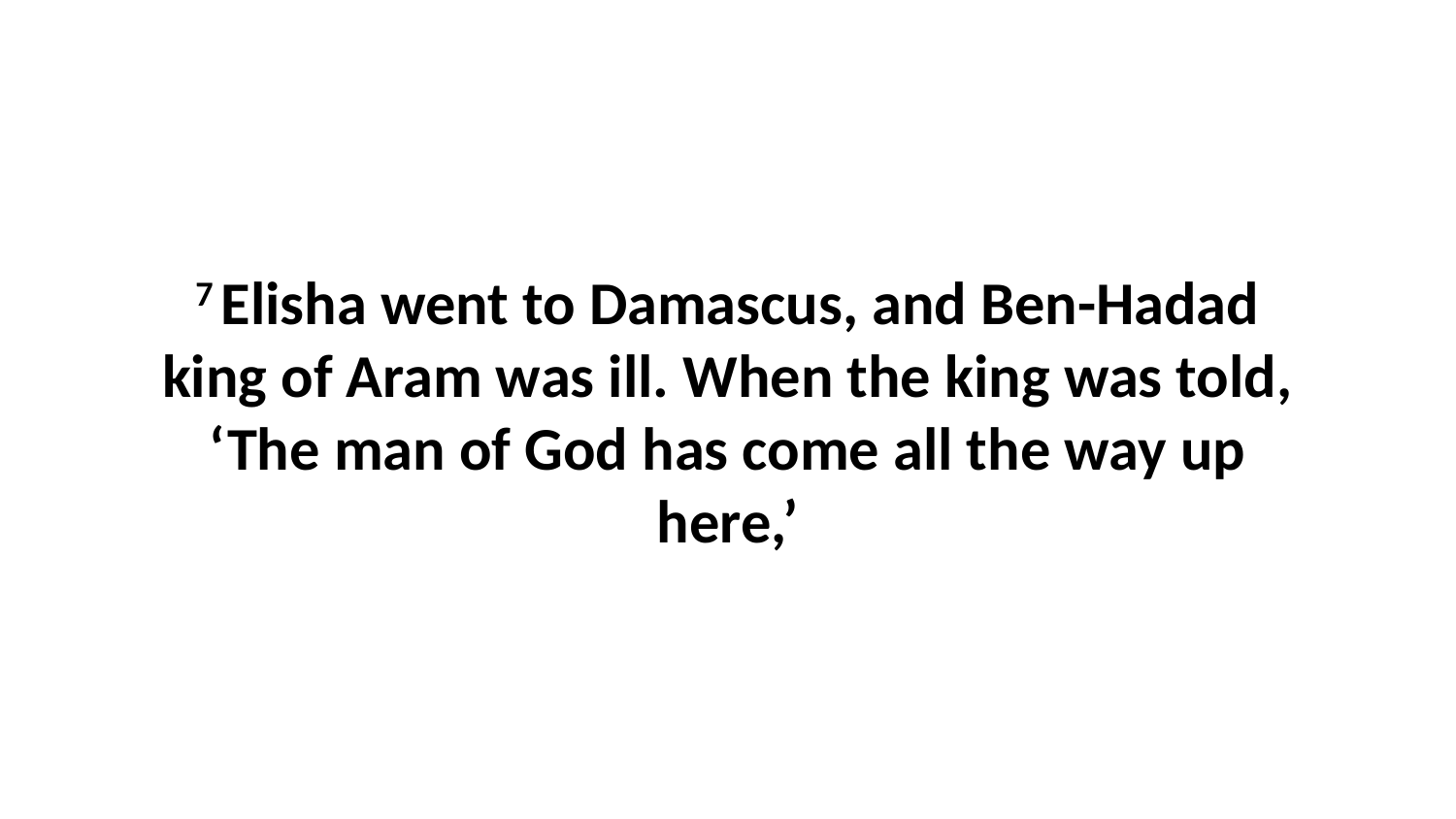

7 Elisha went to Damascus, and Ben-Hadad king of Aram was ill. When the king was told, ‘The man of God has come all the way up here,’